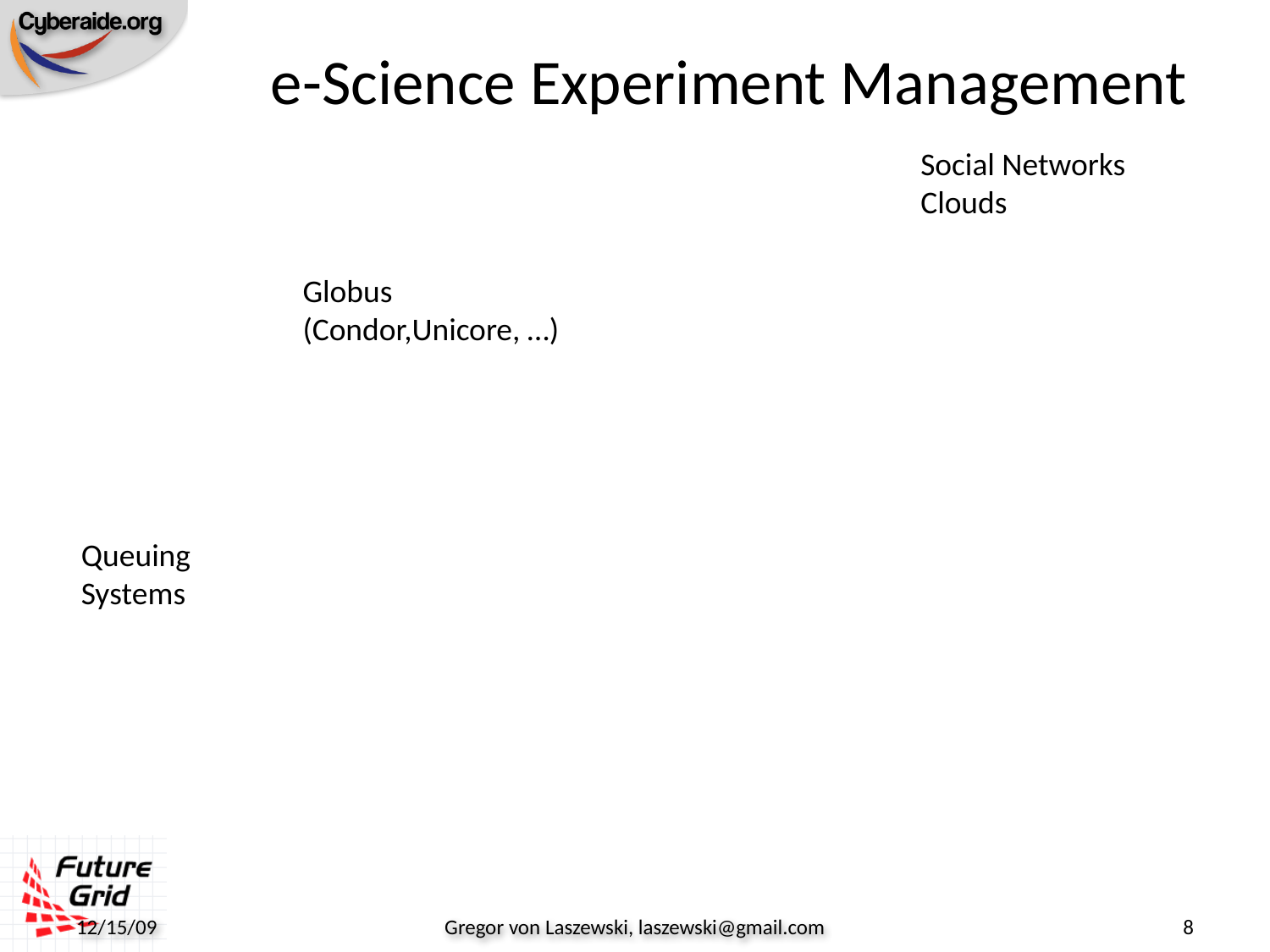

# e-Science Experiment Management
Social Networks
Clouds

Globus
(Condor,Unicore, …)
Queuing
Systems
12/15/09
Gregor von Laszewski, laszewski@gmail.com
8